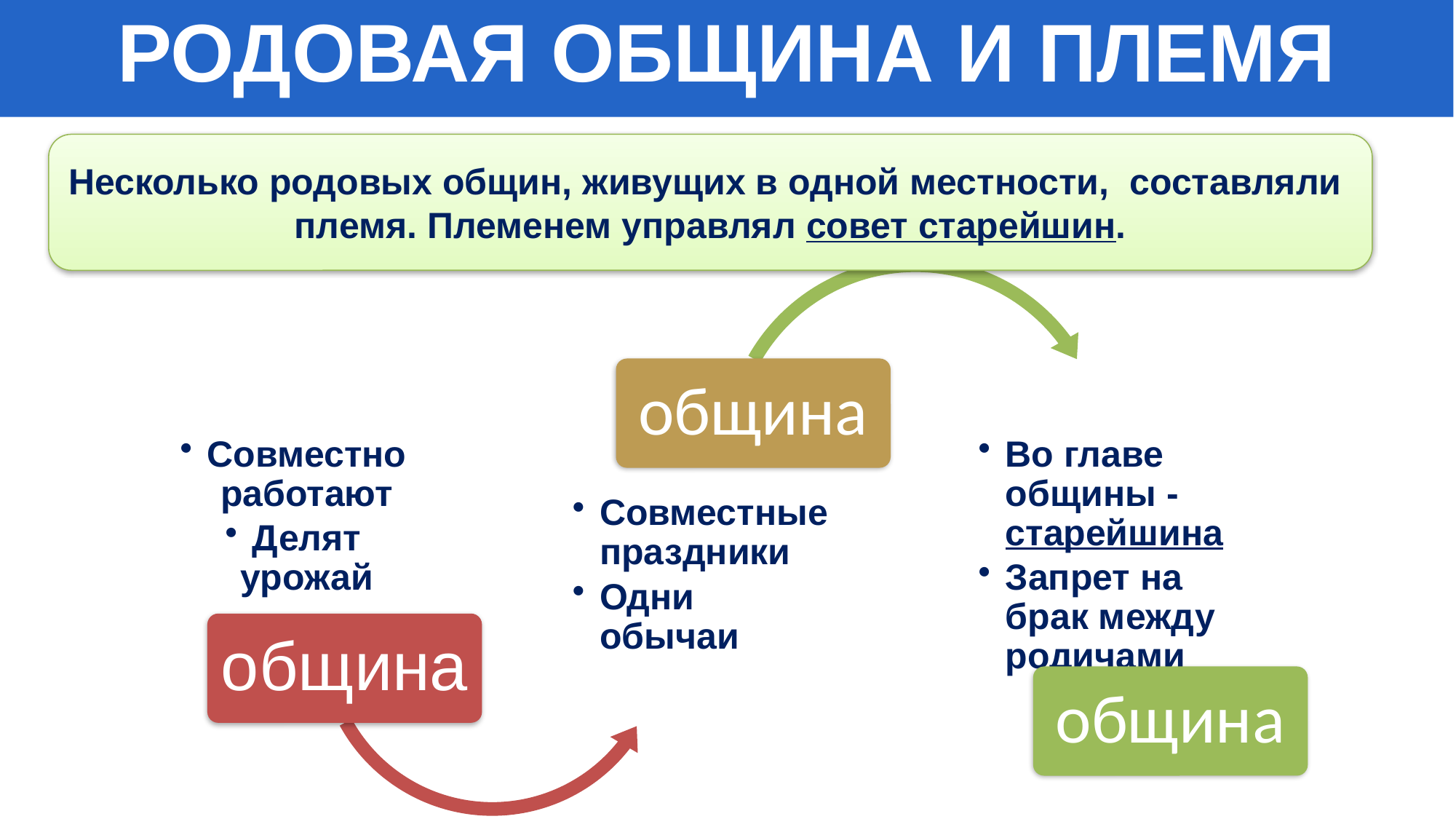

РОДОВАЯ ОБЩИНА И ПЛЕМЯ
Несколько родовых общин, живущих в одной местности,  составляли  племя. Племенем управлял совет старейшин.
Совместно работают
Делят урожай
община
Совместные праздники
Одни обычаи
община
Во главе общины - старейшина
Запрет на брак между родичами
община